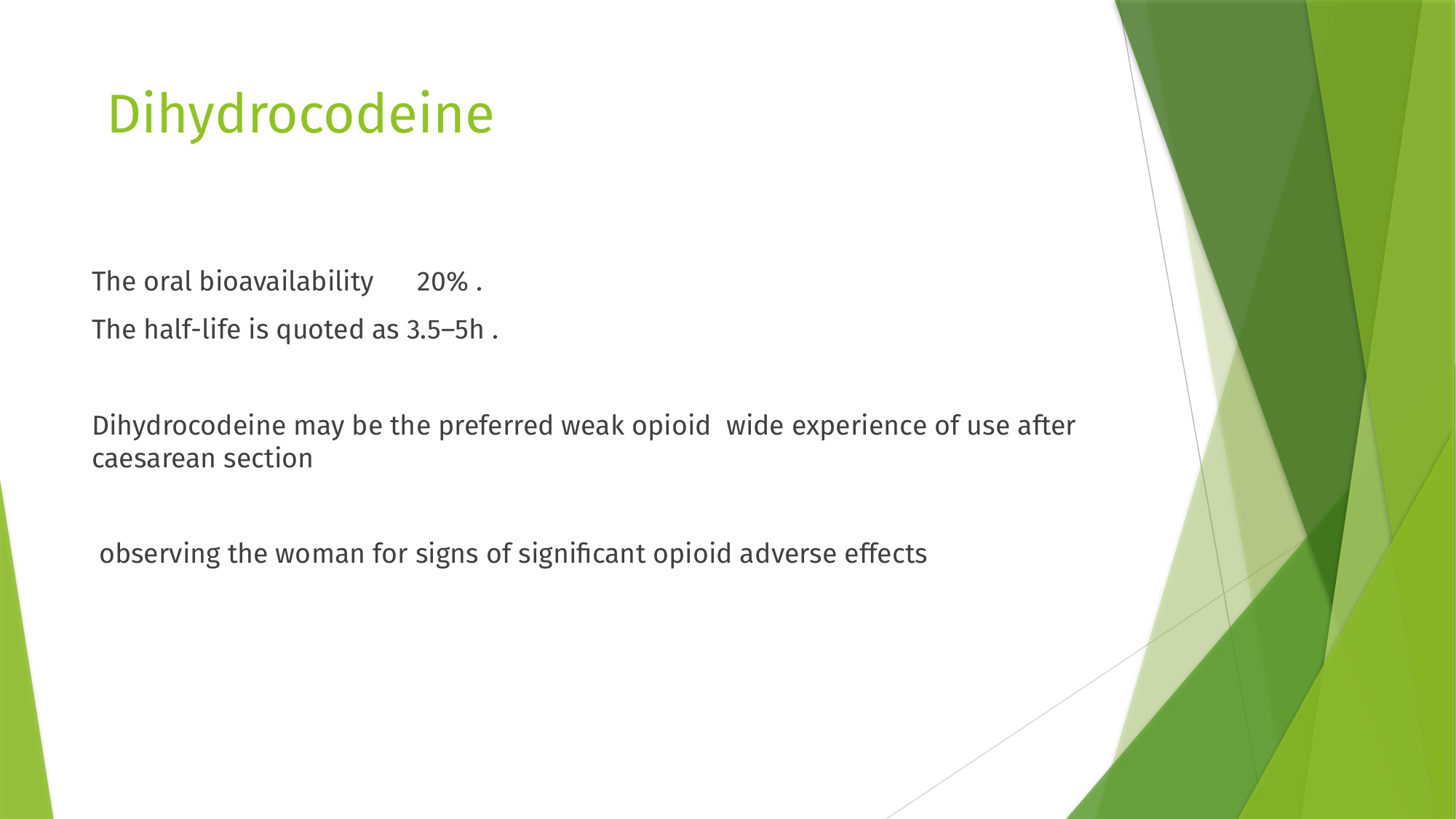

# Dihydrocodeine
The oral bioavailability      20% .
The half-life is quoted as 3.5–5h .

Dihydrocodeine may be the preferred weak opioid  wide experience of use after caesarean section

 observing the woman for signs of significant opioid adverse effects